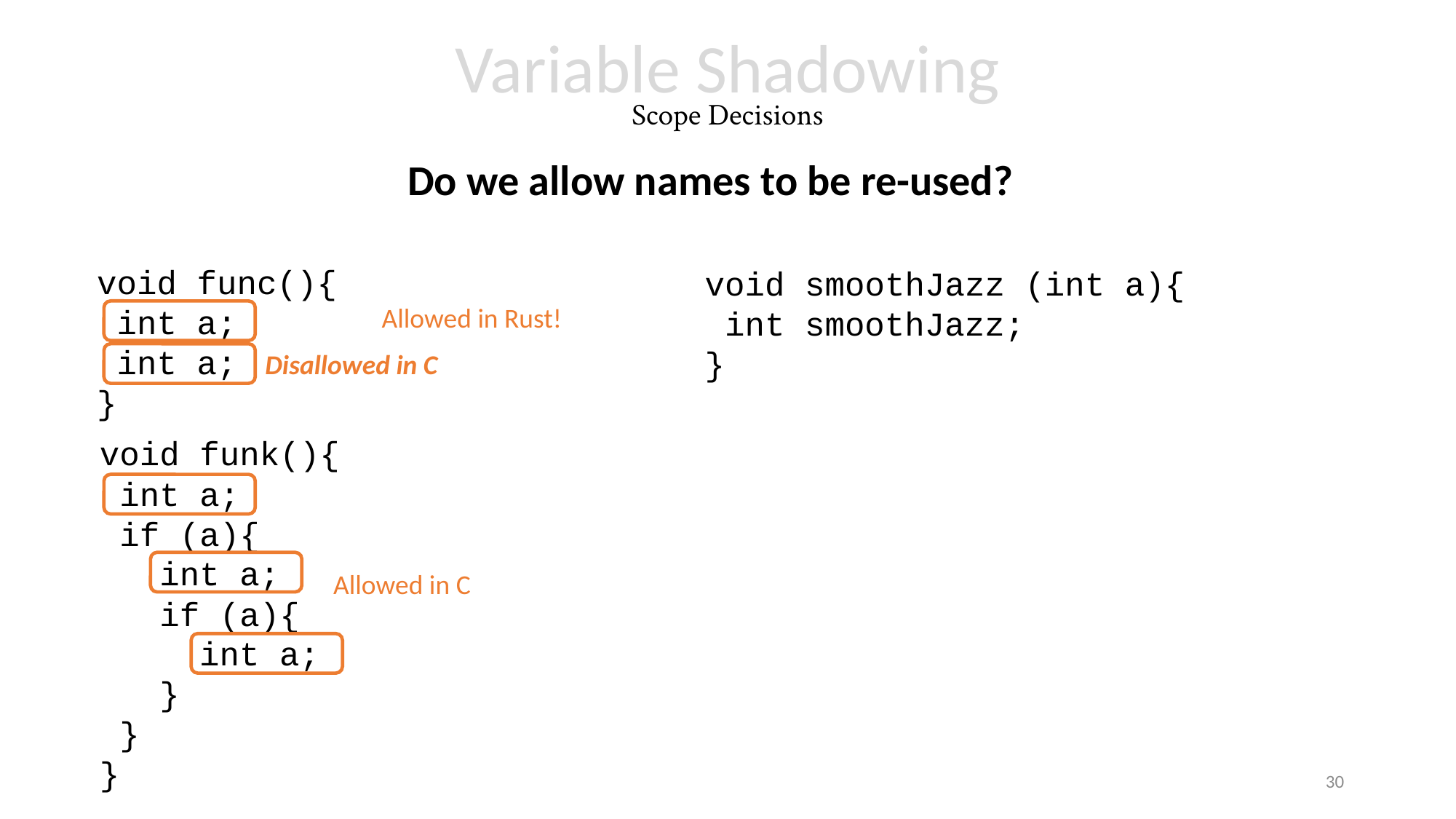

# Variable Shadowing Scope Decisions
Do we allow names to be re-used?
void func(){
 int a;
 int a;
}
void smoothJazz (int a){
 int smoothJazz;
}
Allowed in Rust!

Disallowed in C

void funk(){
 int a;
 if (a){
   int a;
   if (a){
     int a;
   }
 }
}

Allowed in C

30